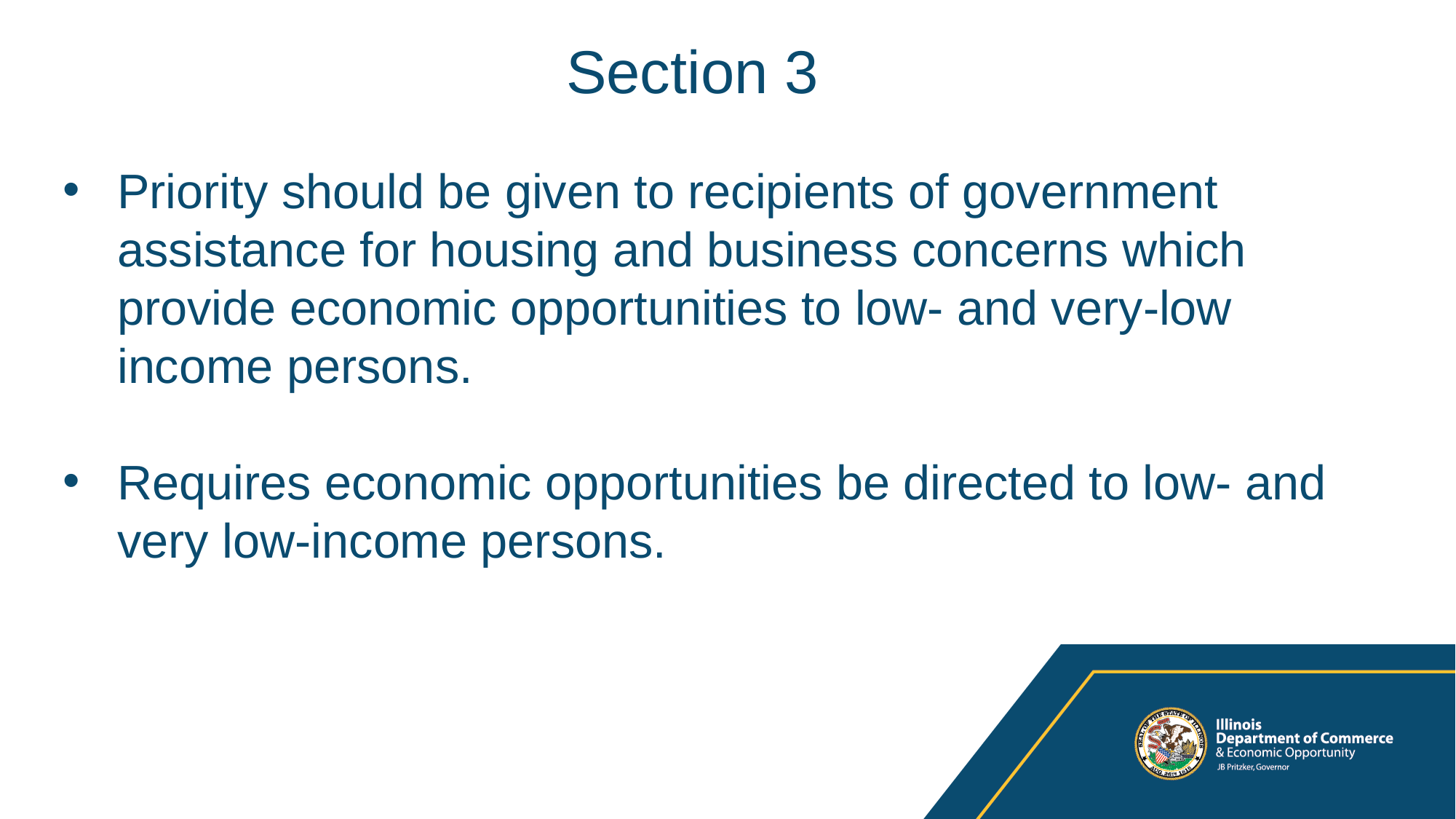

# Section 3
Priority should be given to recipients of government assistance for housing and business concerns which provide economic opportunities to low- and very-low income persons.

Requires economic opportunities be directed to low- and very low-income persons.